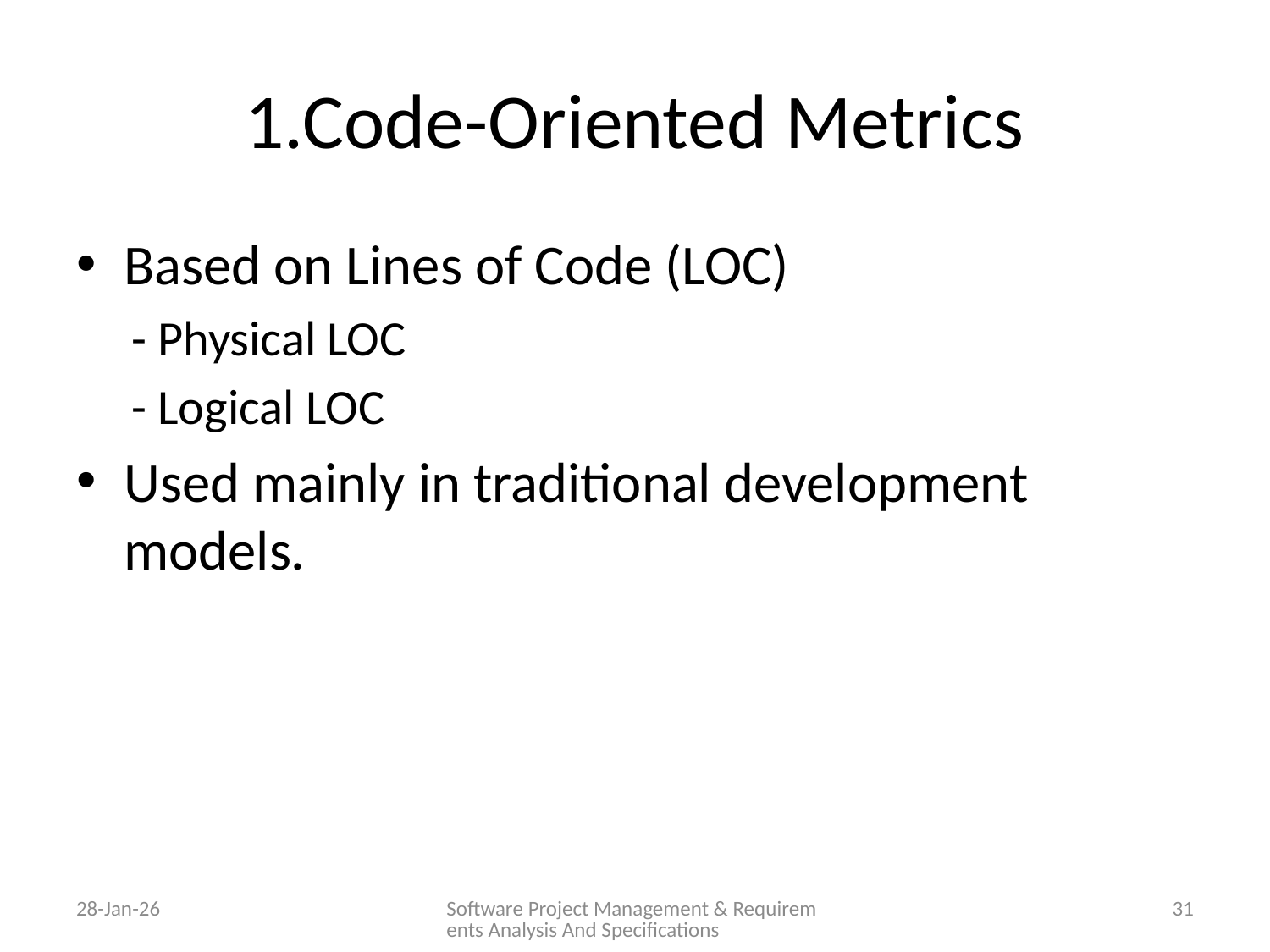

# 1.Code-Oriented Metrics
Based on Lines of Code (LOC)
- Physical LOC
- Logical LOC
Used mainly in traditional development models.
28-Jan-26
Software Project Management & Requirements Analysis And Specifications
31